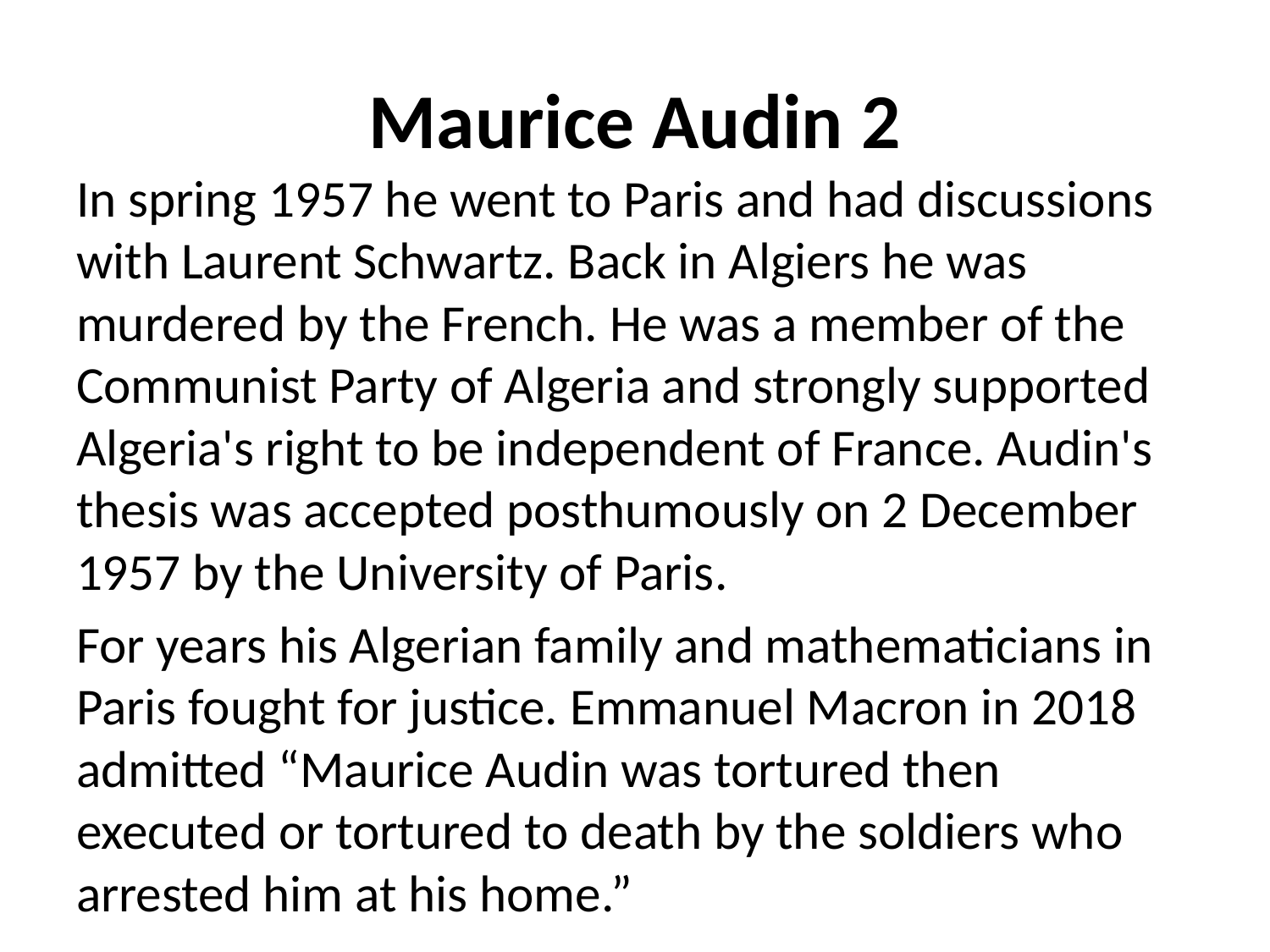

# Maurice Audin 2
In spring 1957 he went to Paris and had discussions with Laurent Schwartz. Back in Algiers he was murdered by the French. He was a member of the Communist Party of Algeria and strongly supported Algeria's right to be independent of France. Audin's thesis was accepted posthumously on 2 December 1957 by the University of Paris.
For years his Algerian family and mathematicians in Paris fought for justice. Emmanuel Macron in 2018 admitted “Maurice Audin was tortured then executed or tortured to death by the soldiers who arrested him at his home.”